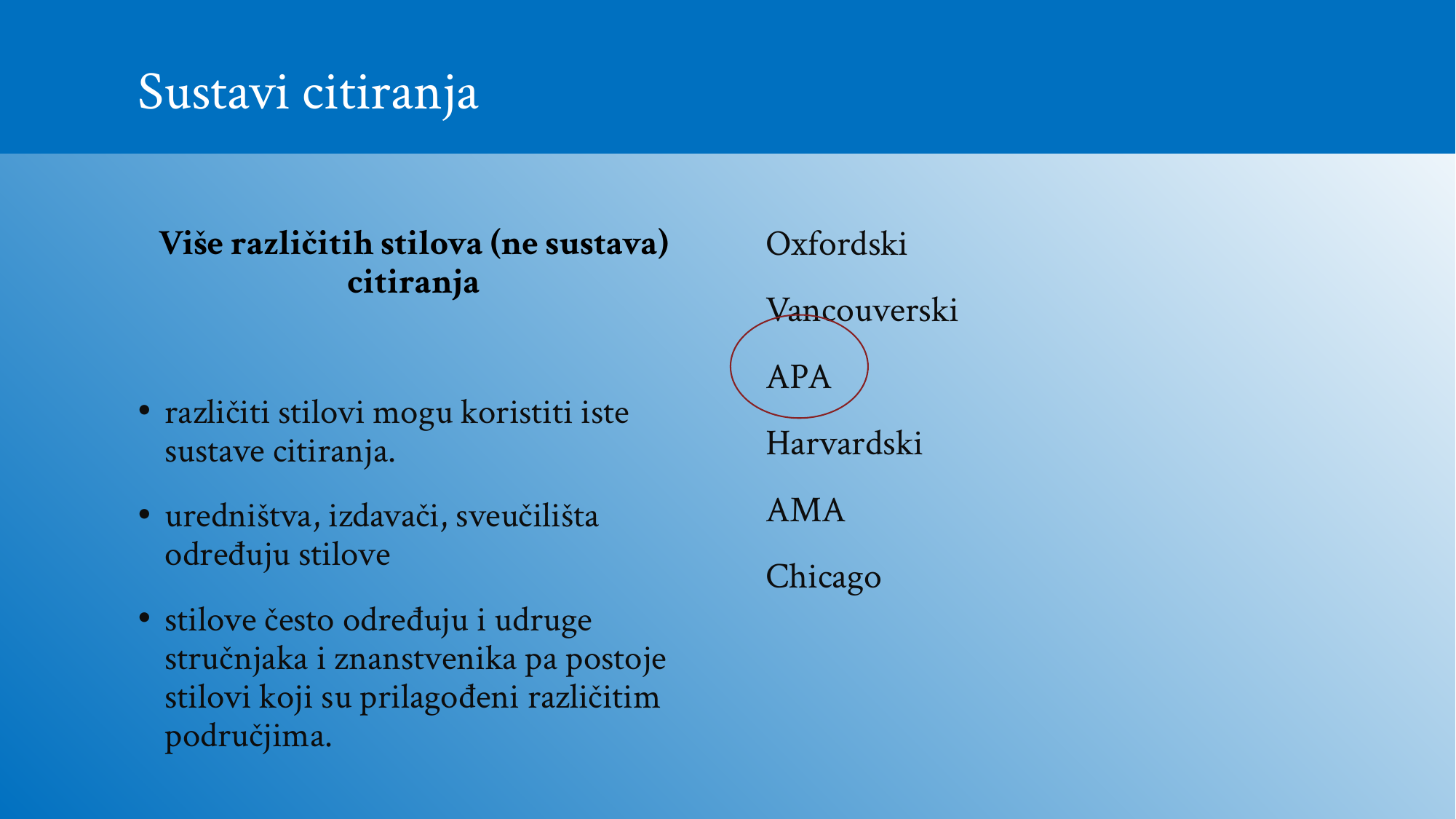

# Sustavi citiranja

Više različitih stilova (ne sustava) citiranja

različiti stilovi mogu koristiti iste sustave citiranja.
uredništva, izdavači, sveučilišta određuju stilove
stilove često određuju i udruge stručnjaka i znanstvenika pa postoje stilovi koji su prilagođeni različitim područjima.
Oxfordski
Vancouverski
APA
Harvardski
AMA
Chicago